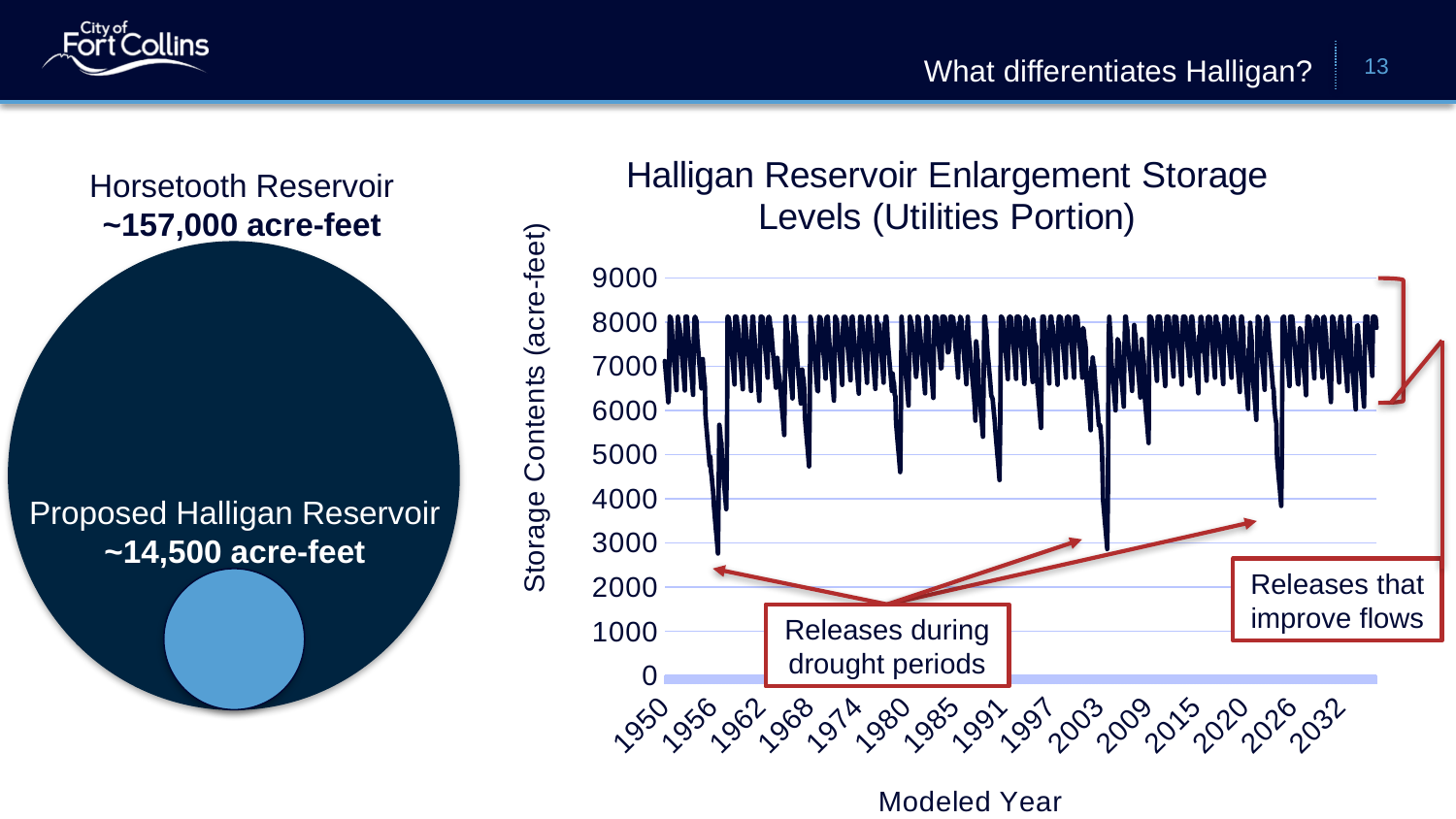

# What differentiates Halligan?
13

### Chart: Halligan Reservoir Enlargement Storage Levels (Utilities Portion)

| Category |  |
|---|---|
| 18568 | 7122.0 |
| 18598 | 6938.0 |
| 18629 | 6754.0 |
| 18660 | 6587.0 |
| 18688 | 6390.0 |
| 18719 | 6188.0 |
| 18749 | 6390.0 |
| 18780 | 8125.0 |
| 18810 | 8125.0 |
| 18841 | 8069.0 |
| 18872 | 7918.0 |
| 18902 | 7590.0 |
| 18933 | 7398.0 |
| 18963 | 7214.0 |
| 18994 | 7030.0 |
| 19025 | 6863.0 |
| 19054 | 6665.0 |
| 19085 | 6462.0 |
| 19115 | 7712.0 |
| 19146 | 8125.0 |
| 19176 | 7755.0 |
| 19207 | 7951.0 |
| 19238 | 7792.0 |
| 19268 | 7583.0 |
| 19299 | 7391.0 |
| 19329 | 7207.0 |
| 19360 | 7023.0 |
| 19391 | 6856.0 |
| 19419 | 6658.0 |
| 19450 | 6455.0 |
| 19480 | 8125.0 |
| 19511 | 8125.0 |
| 19541 | 8125.0 |
| 19572 | 7931.0 |
| 19603 | 7690.0 |
| 19633 | 7482.0 |
| 19664 | 7290.0 |
| 19694 | 7106.0 |
| 19725 | 6922.0 |
| 19756 | 6755.0 |
| 19784 | 6558.0 |
| 19815 | 6356.0 |
| 19845 | 7615.0 |
| 19876 | 8080.0 |
| 19906 | 8125.0 |
| 19937 | 8069.0 |
| 19968 | 8029.0 |
| 19998 | 7630.0 |
| 20029 | 7438.0 |
| 20059 | 7254.0 |
| 20090 | 7070.0 |
| 20121 | 6903.0 |
| 20149 | 6705.0 |
| 20180 | 6502.0 |
| 20210 | 7063.0 |
| 20241 | 7166.0 |
| 20271 | 6897.0 |
| 20302 | 6747.0 |
| 20333 | 6585.0 |
| 20363 | 5868.0 |
| 20394 | 5679.0 |
| 20424 | 5495.0 |
| 20455 | 5311.0 |
| 20486 | 5144.0 |
| 20515 | 4950.0 |
| 20546 | 4754.0 |
| 20576 | 4949.0 |
| 20607 | 4618.0 |
| 20637 | 4513.0 |
| 20668 | 4316.0 |
| 20699 | 4162.0 |
| 20729 | 3863.0 |
| 20760 | 3678.0 |
| 20790 | 3494.0 |
| 20821 | 3310.0 |
| 20852 | 3143.0 |
| 20880 | 2953.0 |
| 20911 | 2764.0 |
| 20941 | 4164.0 |
| 20972 | 5679.0 |
| 21002 | 5563.0 |
| 21033 | 5335.0 |
| 21064 | 5266.0 |
| 21094 | 4875.0 |
| 21125 | 4688.0 |
| 21155 | 4504.0 |
| 21186 | 4320.0 |
| 21217 | 4153.0 |
| 21245 | 3961.0 |
| 21276 | 3768.0 |
| 21306 | 4999.0 |
| 21337 | 8125.0 |
| 21367 | 8125.0 |
| 21398 | 8069.0 |
| 21429 | 7929.0 |
| 21459 | 7720.0 |
| 21490 | 7528.0 |
| 21520 | 7344.0 |
| 21551 | 7160.0 |
| 21582 | 6993.0 |
| 21610 | 6795.0 |
| 21641 | 6592.0 |
| 21671 | 8125.0 |
| 21702 | 8125.0 |
| 21732 | 8125.0 |
| 21763 | 7965.0 |
| 21794 | 7925.0 |
| 21824 | 7611.0 |
| 21855 | 7419.0 |
| 21885 | 7235.0 |
| 21916 | 7051.0 |
| 21947 | 6884.0 |
| 21976 | 6686.0 |
| 22007 | 6483.0 |
| 22037 | 7701.0 |
| 22068 | 8125.0 |
| 22098 | 8125.0 |
| 22129 | 7956.0 |
| 22160 | 7786.0 |
| 22190 | 7573.0 |
| 22221 | 7381.0 |
| 22251 | 7197.0 |
| 22282 | 7013.0 |
| 22313 | 6846.0 |
| 22341 | 6649.0 |
| 22372 | 6446.0 |
| 22402 | 7806.0 |
| 22433 | 8125.0 |
| 22463 | 8125.0 |
| 22494 | 7842.0 |
| 22525 | 7668.0 |
| 22555 | 7344.0 |
| 22586 | 7153.0 |
| 22616 | 6969.0 |
| 22647 | 6785.0 |
| 22678 | 6618.0 |
| 22706 | 6421.0 |
| 22737 | 6219.0 |
| 22767 | 7445.0 |
| 22798 | 8125.0 |
| 22828 | 8125.0 |
| 22859 | 8125.0 |
| 22890 | 8084.0 |
| 22920 | 7874.0 |
| 22951 | 7682.0 |
| 22981 | 7498.0 |
| 23012 | 7314.0 |
| 23043 | 7147.0 |
| 23071 | 6949.0 |
| 23102 | 6745.0 |
| 23132 | 8101.0 |
| 23163 | 8125.0 |
| 23193 | 8062.0 |
| 23224 | 7855.0 |
| 23255 | 7856.0 |
| 23285 | 7647.0 |
| 23316 | 7455.0 |
| 23346 | 7271.0 |
| 23377 | 7087.0 |
| 23408 | 6920.0 |
| 23437 | 6722.0 |
| 23468 | 6519.0 |
| 23498 | 6958.0 |
| 23529 | 7193.0 |
| 23559 | 6977.0 |
| 23590 | 6827.0 |
| 23621 | 6771.0 |
| 23651 | 6566.0 |
| 23682 | 6376.0 |
| 23712 | 6192.0 |
| 23743 | 6008.0 |
| 23774 | 5841.0 |
| 23802 | 5646.0 |
| 23833 | 5447.0 |
| 23863 | 6791.0 |
| 23894 | 8125.0 |
| 23924 | 8125.0 |
| 23955 | 7827.0 |
| 23986 | 7788.0 |
| 24016 | 7402.0 |
| 24047 | 7211.0 |
| 24077 | 7027.0 |
| 24108 | 6843.0 |
| 24139 | 6676.0 |
| 24167 | 6479.0 |
| 24198 | 6277.0 |
| 24228 | 7631.0 |
| 24259 | 8125.0 |
| 24289 | 7833.0 |
| 24320 | 7715.0 |
| 24351 | 7677.0 |
| 24381 | 7285.0 |
| 24412 | 7094.0 |
| 24442 | 6910.0 |
| 24473 | 6726.0 |
| 24504 | 6559.0 |
| 24532 | 6362.0 |
| 24563 | 6160.0 |
| 24593 | 6594.0 |
| 24624 | 6930.0 |
| 24654 | 6767.0 |
| 24685 | 6720.0 |
| 24716 | 6496.0 |
| 24746 | 5852.0 |
| 24777 | 5663.0 |
| 24807 | 5479.0 |
| 24838 | 5295.0 |
| 24869 | 5128.0 |
| 24898 | 4934.0 |
| 24929 | 4738.0 |
| 24959 | 6056.0 |
| 24990 | 8125.0 |
| 25020 | 8062.0 |
| 25051 | 7831.0 |
| 25082 | 7800.0 |
| 25112 | 7591.0 |
| 25143 | 7399.0 |
| 25173 | 7215.0 |
| 25204 | 7031.0 |
| 25235 | 6864.0 |
| 25263 | 6666.0 |
| 25294 | 6463.0 |
| 25324 | 6433.0 |
| 25355 | 7907.0 |
| 25385 | 8125.0 |
| 25416 | 8108.0 |
| 25447 | 8068.0 |
| 25477 | 7853.0 |
| 25508 | 7661.0 |
| 25538 | 7477.0 |
| 25569 | 7293.0 |
| 25600 | 7126.0 |
| 25628 | 6928.0 |
| 25659 | 6724.0 |
| 25689 | 8077.0 |
| 25720 | 8125.0 |
| 25750 | 8125.0 |
| 25781 | 7868.0 |
| 25812 | 7631.0 |
| 25842 | 7350.0 |
| 25873 | 7159.0 |
| 25903 | 6975.0 |
| 25934 | 6791.0 |
| 25965 | 6624.0 |
| 25993 | 6427.0 |
| 26024 | 6225.0 |
| 26054 | 7494.0 |
| 26085 | 8125.0 |
| 26115 | 8062.0 |
| 26146 | 8071.0 |
| 26177 | 7918.0 |
| 26207 | 7709.0 |
| 26238 | 7517.0 |
| 26268 | 7333.0 |
| 26299 | 7149.0 |
| 26330 | 6982.0 |
| 26359 | 6784.0 |
| 26390 | 6581.0 |
| 26420 | 7829.0 |
| 26451 | 8125.0 |
| 26481 | 8090.0 |
| 26512 | 8125.0 |
| 26543 | 8082.0 |
| 26573 | 7814.0 |
| 26604 | 7622.0 |
| 26634 | 7438.0 |
| 26665 | 7254.0 |
| 26696 | 7087.0 |
| 26724 | 6889.0 |
| 26755 | 6686.0 |
| 26785 | 8039.0 |
| 26816 | 8125.0 |
| 26846 | 8125.0 |
| 26877 | 7879.0 |
| 26908 | 7718.0 |
| 26938 | 7510.0 |
| 26969 | 7318.0 |
| 26999 | 7134.0 |
| 27030 | 6950.0 |
| 27061 | 6783.0 |
| 27089 | 6586.0 |
| 27120 | 6384.0 |
| 27150 | 7610.0 |
| 27181 | 8125.0 |
| 27211 | 7755.0 |
| 27242 | 8121.0 |
| 27273 | 7967.0 |
| 27303 | 7758.0 |
| 27334 | 7566.0 |
| 27364 | 7382.0 |
| 27395 | 7198.0 |
| 27426 | 7031.0 |
| 27454 | 6833.0 |
| 27485 | 6630.0 |
| 27515 | 7917.0 |
| 27546 | 8125.0 |
| 27576 | 8125.0 |
| 27607 | 7930.0 |
| 27638 | 7890.0 |
| 27668 | 7620.0 |
| 27699 | 7428.0 |
| 27729 | 7244.0 |
| 27760 | 7060.0 |
| 27791 | 6893.0 |
| 27820 | 6695.0 |
| 27851 | 6492.0 |
| 27881 | 6997.0 |
| 27912 | 8125.0 |
| 27942 | 7782.0 |
| 27973 | 7929.0 |
| 28004 | 7969.0 |
| 28034 | 7760.0 |
| 28065 | 7568.0 |
| 28095 | 7384.0 |
| 28126 | 7200.0 |
| 28157 | 7033.0 |
| 28185 | 6835.0 |
| 28216 | 6632.0 |
| 28246 | 7964.0 |
| 28277 | 7908.0 |
| 28307 | 8125.0 |
| 28338 | 8125.0 |
| 28369 | 7913.0 |
| 28399 | 7572.0 |
| 28430 | 7380.0 |
| 28460 | 7196.0 |
| 28491 | 7012.0 |
| 28522 | 6845.0 |
| 28550 | 6648.0 |
| 28581 | 6445.0 |
| 28611 | 6838.0 |
| 28642 | 6662.0 |
| 28672 | 6617.0 |
| 28703 | 6365.0 |
| 28734 | 6325.0 |
| 28764 | 5722.0 |
| 28795 | 5533.0 |
| 28825 | 5349.0 |
| 28856 | 5165.0 |
| 28887 | 4998.0 |
| 28915 | 4804.0 |
| 28946 | 4608.0 |
| 28976 | 5844.0 |
| 29007 | 8125.0 |
| 29037 | 7890.0 |
| 29068 | 7699.0 |
| 29099 | 7445.0 |
| 29129 | 7238.0 |
| 29160 | 7047.0 |
| 29190 | 6863.0 |
| 29221 | 6679.0 |
| 29252 | 6512.0 |
| 29281 | 6315.0 |
| 29312 | 6114.0 |
| 29342 | 7334.0 |
| 29373 | 8125.0 |
| 29403 | 8062.0 |
| 29434 | 8007.0 |
| 29465 | 7897.0 |
| 29495 | 7688.0 |
| 29526 | 7496.0 |
| 29556 | 7312.0 |
| 29587 | 7128.0 |
| 29618 | 6961.0 |
| 29646 | 6763.0 |
| 29677 | 6925.0 |
| 29707 | 8125.0 |
| 29738 | 8125.0 |
| 29768 | 8062.0 |
| 29799 | 7869.0 |
| 29830 | 7725.0 |
| 29860 | 7517.0 |
| 29891 | 7325.0 |
| 29921 | 7141.0 |
| 29952 | 6957.0 |
| 29983 | 6790.0 |
| 30011 | 6593.0 |
| 30042 | 6391.0 |
| 30072 | 7695.0 |
| 30103 | 8125.0 |
| 30133 | 8125.0 |
| 30164 | 8048.0 |
| 30195 | 8008.0 |
| 30225 | 7412.0 |
| 30256 | 7221.0 |
| 30286 | 7037.0 |
| 30317 | 6853.0 |
| 30348 | 6686.0 |
| 30376 | 6489.0 |
| 30407 | 6287.0 |
| 30437 | 7582.0 |
| 30468 | 8125.0 |
| 30498 | 8125.0 |
| 30529 | 8125.0 |
| 30560 | 8084.0 |
| 30590 | 7874.0 |
| 30621 | 7682.0 |
| 30651 | 7498.0 |
| 30682 | 7314.0 |
| 30713 | 7147.0 |
| 30742 | 6949.0 |
| 30773 | 6983.0 |
| 30803 | 8125.0 |
| 30834 | 8125.0 |
| 30864 | 8125.0 |
| 30895 | 8125.0 |
| 30926 | 8084.0 |
| 30956 | 7874.0 |
| 30987 | 7682.0 |
| 31017 | 7498.0 |
| 31048 | 7314.0 |
| 31079 | 7326.0 |
| 31107 | 7411.0 |
| 31138 | 7681.0 |
| 31168 | 8125.0 |
| 31199 | 8125.0 |
| 31229 | 7773.0 |
| 31260 | 8125.0 |
| 31291 | 8084.0 |
| 31321 | 7874.0 |
| 31352 | 7682.0 |
| 31382 | 7498.0 |
| 31413 | 7314.0 |
| 31444 | 7147.0 |
| 31472 | 6949.0 |
| 31503 | 6745.0 |
| 31533 | 7972.0 |
| 31564 | 7619.0 |
| 31594 | 8125.0 |
| 31625 | 8091.0 |
| 31656 | 8051.0 |
| 31686 | 7725.0 |
| 31717 | 7533.0 |
| 31747 | 7349.0 |
| 31778 | 7165.0 |
| 31809 | 6998.0 |
| 31837 | 6800.0 |
| 31868 | 6597.0 |
| 31898 | 7815.0 |
| 31929 | 8125.0 |
| 31959 | 7755.0 |
| 31990 | 7566.0 |
| 32021 | 7439.0 |
| 32051 | 7232.0 |
| 32082 | 7041.0 |
| 32112 | 6857.0 |
| 32143 | 6673.0 |
| 32174 | 6506.0 |
| 32203 | 6309.0 |
| 32234 | 6108.0 |
| 32264 | 5773.0 |
| 32295 | 7569.0 |
| 32325 | 7451.0 |
| 32356 | 7166.0 |
| 32387 | 7130.0 |
| 32417 | 6528.0 |
| 32448 | 6338.0 |
| 32478 | 6154.0 |
| 32509 | 5970.0 |
| 32540 | 5803.0 |
| 32568 | 5608.0 |
| 32599 | 5409.0 |
| 32629 | 6682.0 |
| 32660 | 8125.0 |
| 32690 | 8125.0 |
| 32721 | 7862.0 |
| 32752 | 7823.0 |
| 32782 | 7462.0 |
| 32813 | 7270.0 |
| 32843 | 7086.0 |
| 32874 | 6902.0 |
| 32905 | 6735.0 |
| 32933 | 6538.0 |
| 32964 | 6336.0 |
| 32994 | 6307.0 |
| 33025 | 6263.0 |
| 33055 | 6084.0 |
| 33086 | 5918.0 |
| 33117 | 5766.0 |
| 33147 | 5539.0 |
| 33178 | 5351.0 |
| 33208 | 5167.0 |
| 33239 | 4983.0 |
| 33270 | 4816.0 |
| 33298 | 4623.0 |
| 33329 | 4428.0 |
| 33359 | 5742.0 |
| 33390 | 8125.0 |
| 33420 | 8125.0 |
| 33451 | 8091.0 |
| 33482 | 8051.0 |
| 33512 | 7842.0 |
| 33543 | 7650.0 |
| 33573 | 7466.0 |
| 33604 | 7282.0 |
| 33635 | 7115.0 |
| 33664 | 6917.0 |
| 33695 | 6713.0 |
| 33725 | 8033.0 |
| 33756 | 8125.0 |
| 33786 | 8125.0 |
| 33817 | 8125.0 |
| 33848 | 8084.0 |
| 33878 | 7848.0 |
| 33909 | 7656.0 |
| 33939 | 7472.0 |
| 33970 | 7288.0 |
| 34001 | 7121.0 |
| 34029 | 6923.0 |
| 34060 | 6719.0 |
| 34090 | 8125.0 |
| 34121 | 8125.0 |
| 34151 | 8125.0 |
| 34182 | 8118.0 |
| 34213 | 8078.0 |
| 34243 | 7731.0 |
| 34274 | 7539.0 |
| 34304 | 7355.0 |
| 34335 | 7171.0 |
| 34366 | 7004.0 |
| 34394 | 6806.0 |
| 34425 | 6603.0 |
| 34455 | 7910.0 |
| 34486 | 8125.0 |
| 34516 | 8062.0 |
| 34547 | 8075.0 |
| 34578 | 7985.0 |
| 34608 | 7776.0 |
| 34639 | 7584.0 |
| 34669 | 7400.0 |
| 34700 | 7216.0 |
| 34731 | 7049.0 |
| 34759 | 6851.0 |
| 34790 | 6648.0 |
| 34820 | 8061.0 |
| 34851 | 7800.0 |
| 34881 | 7549.0 |
| 34912 | 7497.0 |
| 34943 | 7460.0 |
| 34973 | 6729.0 |
| 35004 | 6539.0 |
| 35034 | 6355.0 |
| 35065 | 6171.0 |
| 35096 | 6004.0 |
| 35125 | 5808.0 |
| 35156 | 5608.0 |
| 35186 | 6830.0 |
| 35217 | 8125.0 |
| 35247 | 8125.0 |
| 35278 | 8125.0 |
| 35309 | 7951.0 |
| 35339 | 7742.0 |
| 35370 | 7550.0 |
| 35400 | 7366.0 |
| 35431 | 7182.0 |
| 35462 | 7015.0 |
| 35490 | 6817.0 |
| 35521 | 6614.0 |
| 35551 | 8010.0 |
| 35582 | 8125.0 |
| 35612 | 8125.0 |
| 35643 | 7943.0 |
| 35674 | 7922.0 |
| 35704 | 7713.0 |
| 35735 | 7521.0 |
| 35765 | 7337.0 |
| 35796 | 7153.0 |
| 35827 | 6986.0 |
| 35855 | 6788.0 |
| 35886 | 6585.0 |
| 35916 | 7932.0 |
| 35947 | 8125.0 |
| 35977 | 8125.0 |
| 36008 | 8125.0 |
| 36039 | 8084.0 |
| 36069 | 7874.0 |
| 36100 | 7682.0 |
| 36130 | 7498.0 |
| 36161 | 7314.0 |
| 36192 | 7147.0 |
| 36220 | 6949.0 |
| 36251 | 6745.0 |
| 36281 | 8037.0 |
| 36312 | 8125.0 |
| 36342 | 8125.0 |
| 36373 | 8125.0 |
| 36404 | 8084.0 |
| 36434 | 7874.0 |
| 36465 | 7682.0 |
| 36495 | 7498.0 |
| 36526 | 7314.0 |
| 36557 | 7147.0 |
| 36586 | 6949.0 |
| 36617 | 6745.0 |
| 36647 | 8125.0 |
| 36678 | 8125.0 |
| 36708 | 8125.0 |
| 36739 | 8125.0 |
| 36770 | 8084.0 |
| 36800 | 7874.0 |
| 36831 | 7682.0 |
| 36861 | 7498.0 |
| 36892 | 7314.0 |
| 36923 | 7147.0 |
| 36951 | 6949.0 |
| 36982 | 6745.0 |
| 37012 | 7871.0 |
| 37043 | 7816.0 |
| 37073 | 7610.0 |
| 37104 | 7558.0 |
| 37135 | 7393.0 |
| 37165 | 6677.0 |
| 37196 | 6487.0 |
| 37226 | 6303.0 |
| 37257 | 6119.0 |
| 37288 | 5952.0 |
| 37316 | 5756.0 |
| 37347 | 5557.0 |
| 37377 | 6994.0 |
| 37408 | 6945.0 |
| 37438 | 7202.0 |
| 37469 | 7040.0 |
| 37500 | 7005.0 |
| 37530 | 6773.0 |
| 37561 | 6583.0 |
| 37591 | 6399.0 |
| 37622 | 6215.0 |
| 37653 | 6048.0 |
| 37681 | 5852.0 |
| 37712 | 5652.0 |
| 37742 | 5689.0 |
| 37773 | 5649.0 |
| 37803 | 5439.0 |
| 37834 | 5269.0 |
| 37865 | 4715.0 |
| 37895 | 3966.0 |
| 37926 | 3780.0 |
| 37956 | 3596.0 |
| 37987 | 3412.0 |
| 38018 | 3245.0 |
| 38047 | 3055.0 |
| 38078 | 2865.0 |
| 38108 | 4104.0 |
| 38139 | 7645.0 |
| 38169 | 8124.0 |
| 38200 | 7865.0 |
| 38231 | 7647.0 |
| 38261 | 7130.0 |
| 38292 | 6939.0 |
| 38322 | 6755.0 |
| 38353 | 6571.0 |
| 38384 | 6404.0 |
| 38412 | 6207.0 |
| 38443 | 6006.0 |
| 38473 | 6576.0 |
| 38504 | 6991.0 |
| 38534 | 7620.0 |
| 38565 | 7568.0 |
| 38596 | 7530.0 |
| 38626 | 7214.0 |
| 38657 | 7023.0 |
| 38687 | 6839.0 |
| 38718 | 6655.0 |
| 38749 | 6488.0 |
| 38777 | 6291.0 |
| 38808 | 6090.0 |
| 38838 | 7463.0 |
| 38869 | 8125.0 |
| 38899 | 8125.0 |
| 38930 | 7921.0 |
| 38961 | 7881.0 |
| 38991 | 7572.0 |
| 39022 | 7380.0 |
| 39052 | 7196.0 |
| 39083 | 7012.0 |
| 39114 | 6845.0 |
| 39142 | 6648.0 |
| 39173 | 6445.0 |
| 39203 | 7064.0 |
| 39234 | 7066.0 |
| 39264 | 7939.0 |
| 39295 | 7763.0 |
| 39326 | 7724.0 |
| 39356 | 7422.0 |
| 39387 | 7231.0 |
| 39417 | 7047.0 |
| 39448 | 6863.0 |
| 39479 | 6696.0 |
| 39508 | 6499.0 |
| 39539 | 6297.0 |
| 39569 | 6634.0 |
| 39600 | 7619.0 |
| 39630 | 7434.0 |
| 39661 | 7170.0 |
| 39692 | 7103.0 |
| 39722 | 6384.0 |
| 39753 | 6194.0 |
| 39783 | 6010.0 |
| 39814 | 5826.0 |
| 39845 | 5659.0 |
| 39873 | 5464.0 |
| 39904 | 5266.0 |
| 39934 | 8125.0 |
| 39965 | 8125.0 |
| 39995 | 8125.0 |
| 40026 | 8069.0 |
| 40057 | 8011.0 |
| 40087 | 7802.0 |
| 40118 | 7610.0 |
| 40148 | 7426.0 |
| 40179 | 7242.0 |
| 40210 | 7075.0 |
| 40238 | 6877.0 |
| 40269 | 6674.0 |
| 40299 | 8125.0 |
| 40330 | 8125.0 |
| 40360 | 8125.0 |
| 40391 | 8125.0 |
| 40422 | 8007.0 |
| 40452 | 7683.0 |
| 40483 | 7491.0 |
| 40513 | 7307.0 |
| 40544 | 7123.0 |
| 40575 | 6956.0 |
| 40603 | 6758.0 |
| 40634 | 6555.0 |
| 40664 | 7862.0 |
| 40695 | 8125.0 |
| 40725 | 8125.0 |
| 40756 | 8125.0 |
| 40787 | 8111.0 |
| 40817 | 7901.0 |
| 40848 | 7709.0 |
| 40878 | 7525.0 |
| 40909 | 7341.0 |
| 40940 | 7174.0 |
| 40969 | 6976.0 |
| 41000 | 6772.0 |
| 41030 | 8125.0 |
| 41061 | 8125.0 |
| 41091 | 8062.0 |
| 41122 | 8125.0 |
| 41153 | 7925.0 |
| 41183 | 7716.0 |
| 41214 | 7524.0 |
| 41244 | 7340.0 |
| 41275 | 7156.0 |
| 41306 | 6989.0 |
| 41334 | 6791.0 |
| 41365 | 6588.0 |
| 41395 | 7895.0 |
| 41426 | 8125.0 |
| 41456 | 8125.0 |
| 41487 | 8125.0 |
| 41518 | 8124.0 |
| 41548 | 7914.0 |
| 41579 | 7722.0 |
| 41609 | 7538.0 |
| 41640 | 7354.0 |
| 41671 | 7187.0 |
| 41699 | 6989.0 |
| 41730 | 6785.0 |
| 41760 | 8011.0 |
| 41791 | 8125.0 |
| 41821 | 8125.0 |
| 41852 | 7973.0 |
| 41883 | 7727.0 |
| 41913 | 7519.0 |
| 41944 | 7327.0 |
| 41974 | 7143.0 |
| 42005 | 6959.0 |
| 42036 | 6792.0 |
| 42064 | 6595.0 |
| 42095 | 6393.0 |
| 42125 | 7685.0 |
| 42156 | 7334.0 |
| 42186 | 8107.0 |
| 42217 | 8125.0 |
| 42248 | 8013.0 |
| 42278 | 7804.0 |
| 42309 | 7612.0 |
| 42339 | 7428.0 |
| 42370 | 7244.0 |
| 42401 | 7077.0 |
| 42430 | 6879.0 |
| 42461 | 6676.0 |
| 42491 | 7982.0 |
| 42522 | 8125.0 |
| 42552 | 8062.0 |
| 42583 | 8125.0 |
| 42614 | 8084.0 |
| 42644 | 7874.0 |
| 42675 | 7682.0 |
| 42705 | 7498.0 |
| 42736 | 7314.0 |
| 42767 | 7147.0 |
| 42795 | 6949.0 |
| 42826 | 6745.0 |
| 42856 | 8125.0 |
| 42887 | 8125.0 |
| 42917 | 7900.0 |
| 42948 | 7976.0 |
| 42979 | 7937.0 |
| 43009 | 7728.0 |
| 43040 | 7536.0 |
| 43070 | 7352.0 |
| 43101 | 7168.0 |
| 43132 | 7001.0 |
| 43160 | 6803.0 |
| 43191 | 6600.0 |
| 43221 | 7727.0 |
| 43252 | 8125.0 |
| 43282 | 8125.0 |
| 43313 | 8125.0 |
| 43344 | 8084.0 |
| 43374 | 7874.0 |
| 43405 | 7682.0 |
| 43435 | 7498.0 |
| 43466 | 7314.0 |
| 43497 | 7147.0 |
| 43525 | 6949.0 |
| 43556 | 6745.0 |
| 43586 | 8077.0 |
| 43617 | 8125.0 |
| 43647 | 8123.0 |
| 43678 | 7920.0 |
| 43709 | 7754.0 |
| 43739 | 7546.0 |
| 43770 | 7354.0 |
| 43800 | 7170.0 |
| 43831 | 6986.0 |
| 43862 | 6819.0 |
| 43891 | 6622.0 |
| 43922 | 6420.0 |
| 43952 | 7753.0 |
| 43983 | 8125.0 |
| 44013 | 8125.0 |
| 44044 | 7935.0 |
| 44075 | 7874.0 |
| 44105 | 7162.0 |
| 44136 | 6971.0 |
| 44166 | 6787.0 |
| 44197 | 6603.0 |
| 44228 | 6436.0 |
| 44256 | 6239.0 |
| 44287 | 6038.0 |
| 44317 | 7403.0 |
| 44348 | 7351.0 |
| 44378 | 7989.0 |
| 44409 | 7792.0 |
| 44440 | 7681.0 |
| 44470 | 6912.0 |
| 44501 | 6721.0 |
| 44531 | 6537.0 |
| 44562 | 6353.0 |
| 44593 | 6186.0 |
| 44621 | 5990.0 |
| 44652 | 5790.0 |
| 44682 | 7114.0 |
| 44713 | 8125.0 |
| 44743 | 8125.0 |
| 44774 | 8069.0 |
| 44805 | 8029.0 |
| 44835 | 7599.0 |
| 44866 | 7407.0 |
| 44896 | 7223.0 |
| 44927 | 7039.0 |
| 44958 | 6872.0 |
| 44986 | 6674.0 |
| 45017 | 6471.0 |
| 45047 | 7804.0 |
| 45078 | 8079.0 |
| 45108 | 8125.0 |
| 45139 | 8069.0 |
| 45170 | 7972.0 |
| 45200 | 7648.0 |
| 45231 | 7456.0 |
| 45261 | 7272.0 |
| 45292 | 7088.0 |
| 45323 | 6921.0 |
| 45352 | 6723.0 |
| 45383 | 6520.0 |
| 45413 | 6490.0 |
| 45444 | 6148.0 |
| 45474 | 5947.0 |
| 45505 | 5805.0 |
| 45536 | 5711.0 |
| 45566 | 4948.0 |
| 45597 | 4761.0 |
| 45627 | 4577.0 |
| 45658 | 4393.0 |
| 45689 | 4226.0 |
| 45717 | 4034.0 |
| 45748 | 3841.0 |
| 45778 | 5072.0 |
| 45809 | 8084.0 |
| 45839 | 8125.0 |
| 45870 | 8125.0 |
| 45901 | 7892.0 |
| 45931 | 7683.0 |
| 45962 | 7491.0 |
| 45992 | 7307.0 |
| 46023 | 7123.0 |
| 46054 | 6956.0 |
| 46082 | 6758.0 |
| 46113 | 6555.0 |
| 46143 | 8125.0 |
| 46174 | 8125.0 |
| 46204 | 8125.0 |
| 46235 | 8125.0 |
| 46266 | 7956.0 |
| 46296 | 7747.0 |
| 46327 | 7555.0 |
| 46357 | 7371.0 |
| 46388 | 7187.0 |
| 46419 | 7020.0 |
| 46447 | 6822.0 |
| 46478 | 6619.0 |
| 46508 | 6589.0 |
| 46539 | 7187.0 |
| 46569 | 7870.0 |
| 46600 | 7816.0 |
| 46631 | 7777.0 |
| 46661 | 7475.0 |
| 46692 | 7283.0 |
| 46722 | 7099.0 |
| 46753 | 6915.0 |
| 46784 | 6748.0 |
| 46813 | 6551.0 |
| 46844 | 6349.0 |
| 46874 | 7671.0 |
| 46905 | 8125.0 |
| 46935 | 8125.0 |
| 46966 | 8119.0 |
| 46997 | 8079.0 |
| 47027 | 7861.0 |
| 47058 | 7669.0 |
| 47088 | 7485.0 |
| 47119 | 7301.0 |
| 47150 | 7134.0 |
| 47178 | 6936.0 |
| 47209 | 6732.0 |
| 47239 | 8048.0 |
| 47270 | 7695.0 |
| 47300 | 8125.0 |
| 47331 | 8092.0 |
| 47362 | 8083.0 |
| 47392 | 7873.0 |
| 47423 | 7681.0 |
| 47453 | 7497.0 |
| 47484 | 7313.0 |
| 47515 | 7146.0 |
| 47543 | 6948.0 |
| 47574 | 6744.0 |
| 47604 | 8103.0 |
| 47635 | 8125.0 |
| 47665 | 8062.0 |
| 47696 | 7843.0 |
| 47727 | 7716.0 |
| 47757 | 7317.0 |
| 47788 | 7126.0 |
| 47818 | 6942.0 |
| 47849 | 6758.0 |
| 47880 | 6591.0 |
| 47908 | 6394.0 |
| 47939 | 6192.0 |
| 47969 | 7412.0 |
| 48000 | 8125.0 |
| 48030 | 8125.0 |
| 48061 | 8022.0 |
| 48092 | 7982.0 |
| 48122 | 7764.0 |
| 48153 | 7572.0 |
| 48183 | 7388.0 |
| 48214 | 7204.0 |
| 48245 | 7037.0 |
| 48274 | 6839.0 |
| 48305 | 6636.0 |
| 48335 | 7992.0 |
| 48366 | 8125.0 |
| 48396 | 8125.0 |
| 48427 | 7946.0 |
| 48458 | 7776.0 |
| 48488 | 7567.0 |
| 48519 | 7375.0 |
| 48549 | 7191.0 |
| 48580 | 7007.0 |
| 48611 | 6840.0 |
| 48639 | 6643.0 |
| 48670 | 6440.0 |
| 48700 | 7794.0 |
| 48731 | 8125.0 |
| 48761 | 8125.0 |
| 48792 | 7846.0 |
| 48823 | 7630.0 |
| 48853 | 7152.0 |
| 48884 | 6961.0 |
| 48914 | 6777.0 |
| 48945 | 6593.0 |
| 48976 | 6426.0 |
| 49004 | 6229.0 |
| 49035 | 6028.0 |
| 49065 | 7390.0 |
| 49096 | 7907.0 |
| 49126 | 7936.0 |
| 49157 | 7676.0 |
| 49188 | 7568.0 |
| 49218 | 7213.0 |
| 49249 | 7022.0 |
| 49279 | 6838.0 |
| 49310 | 6654.0 |
| 49341 | 6487.0 |
| 49369 | 6290.0 |
| 49400 | 6089.0 |
| 49430 | 7385.0 |
| 49461 | 8125.0 |
| 49491 | 8125.0 |
| 49522 | 8125.0 |
| 49553 | 8125.0 |
| 49583 | 7915.0 |
| 49614 | 7723.0 |
| 49644 | 7539.0 |
| 49675 | 7355.0 |
| 49706 | 7188.0 |
| 49735 | 6990.0 |
| 49766 | 6786.0 |
| 49796 | 8125.0 |
| 49827 | 8125.0 |
| 49857 | 8125.0 |
| 49888 | 8125.0 |
| 49919 | 8084.0 |
| 49949 | 7874.0 |
Horsetooth Reservoir
~157,000 acre-feet

Proposed Halligan Reservoir
~14,500 acre-feet
Releases that improve flows

Releases during drought periods